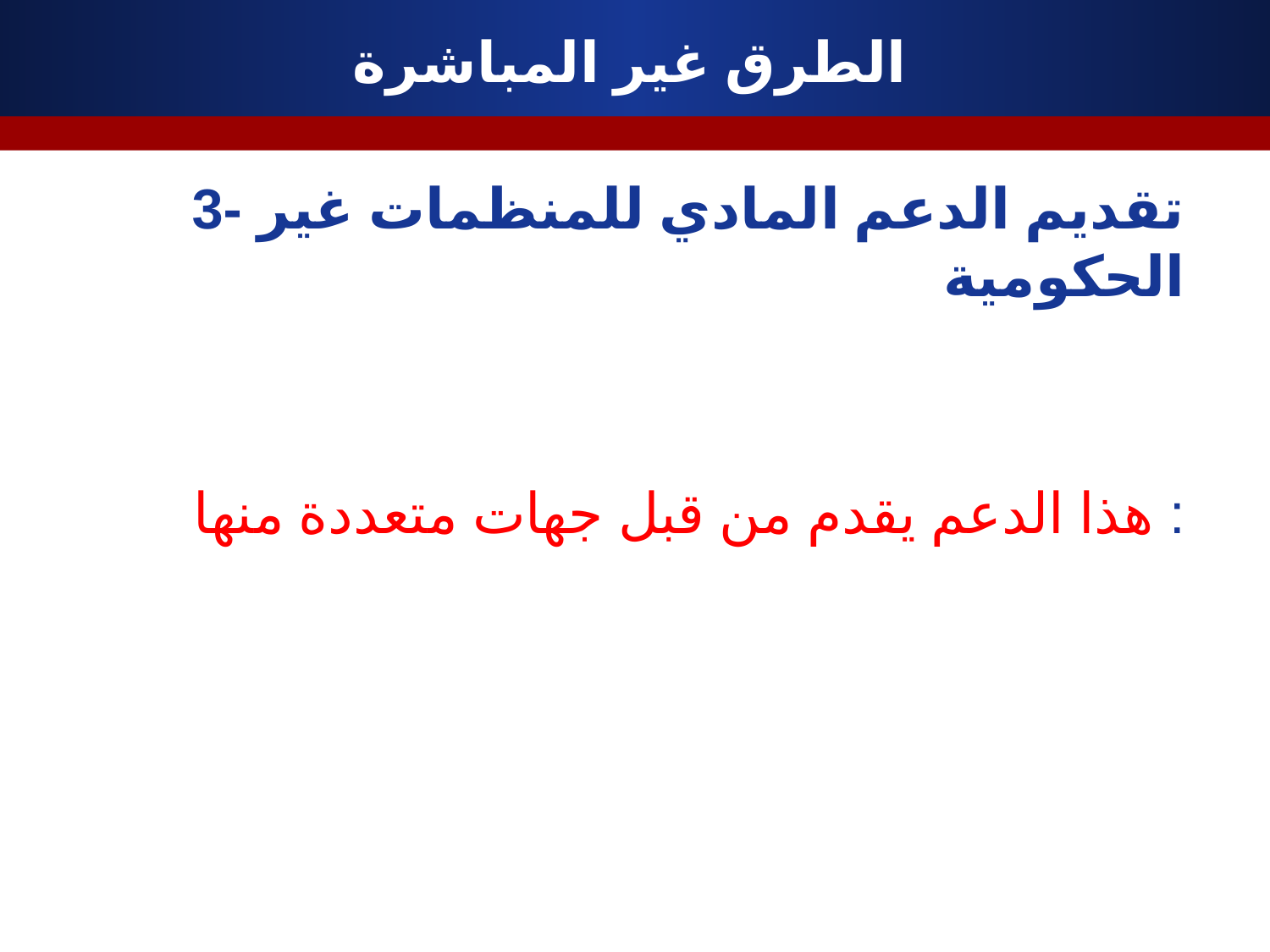

# الطرق غير المباشرة
3- تقديم الدعم المادي للمنظمات غير الحكومية

هذا الدعم يقدم من قبل جهات متعددة منها :